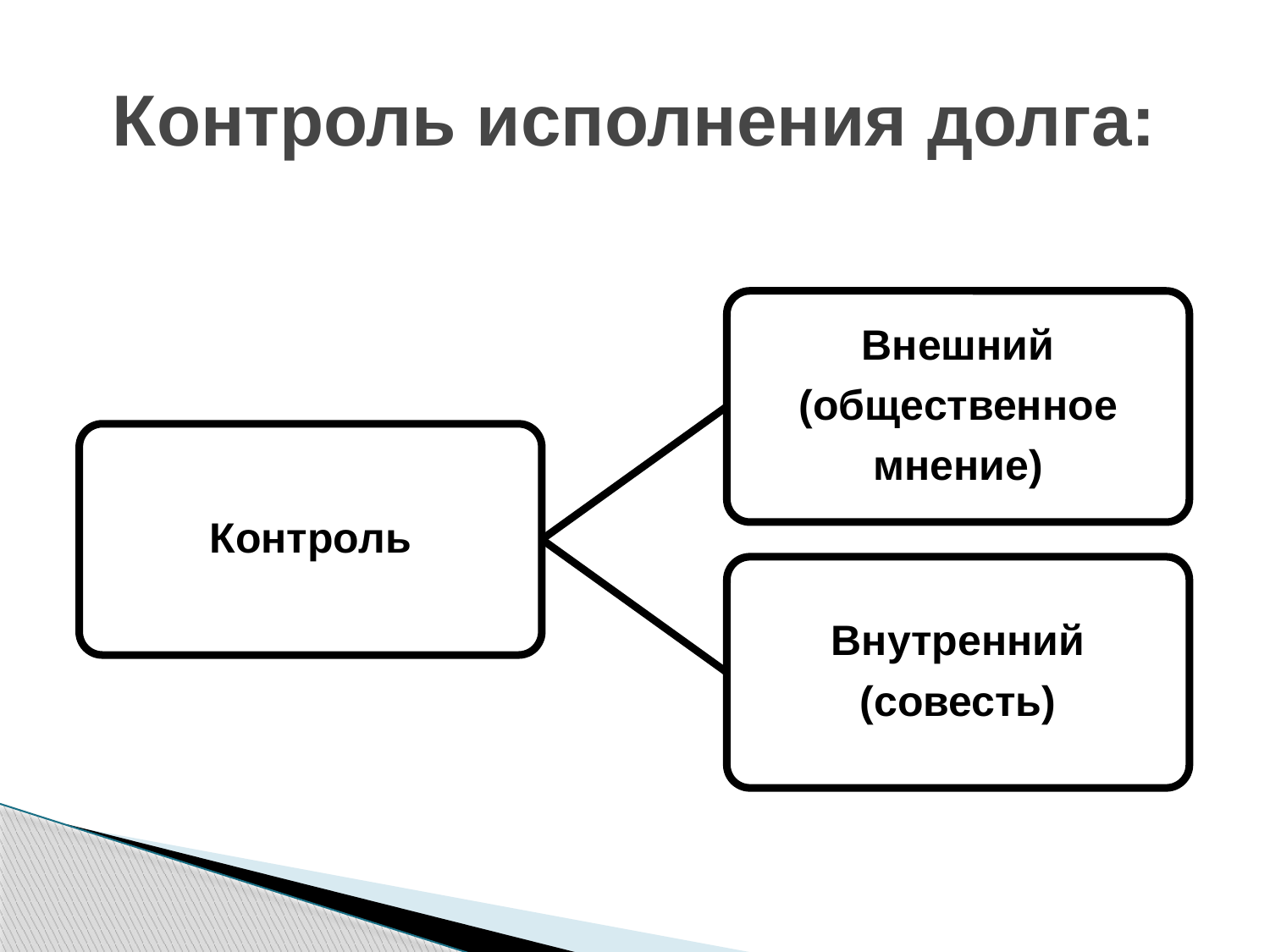

# Контроль исполнения долга:
Контроль

Внешний
(общественное
мнение)

Внутренний
(совесть)